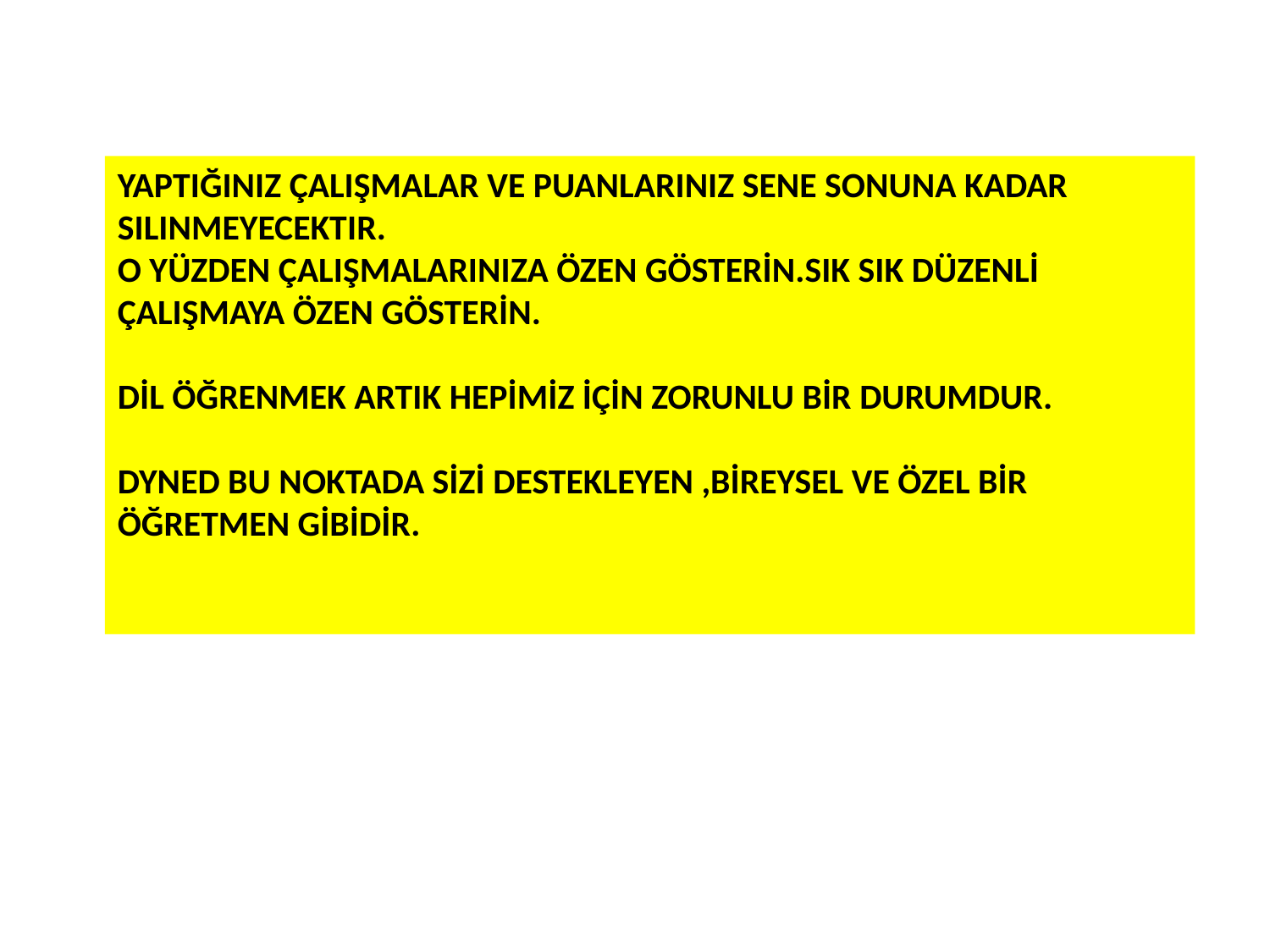

YAPTIĞINIZ ÇALIŞMALAR VE PUANLARINIZ SENE SONUNA KADAR SILINMEYECEKTIR.
O YÜZDEN ÇALIŞMALARINIZA ÖZEN GÖSTERİN.SIK SIK DÜZENLİ ÇALIŞMAYA ÖZEN GÖSTERİN.

DİL ÖĞRENMEK ARTIK HEPİMİZ İÇİN ZORUNLU BİR DURUMDUR.

DYNED BU NOKTADA SİZİ DESTEKLEYEN ,BİREYSEL VE ÖZEL BİR ÖĞRETMEN GİBİDİR.